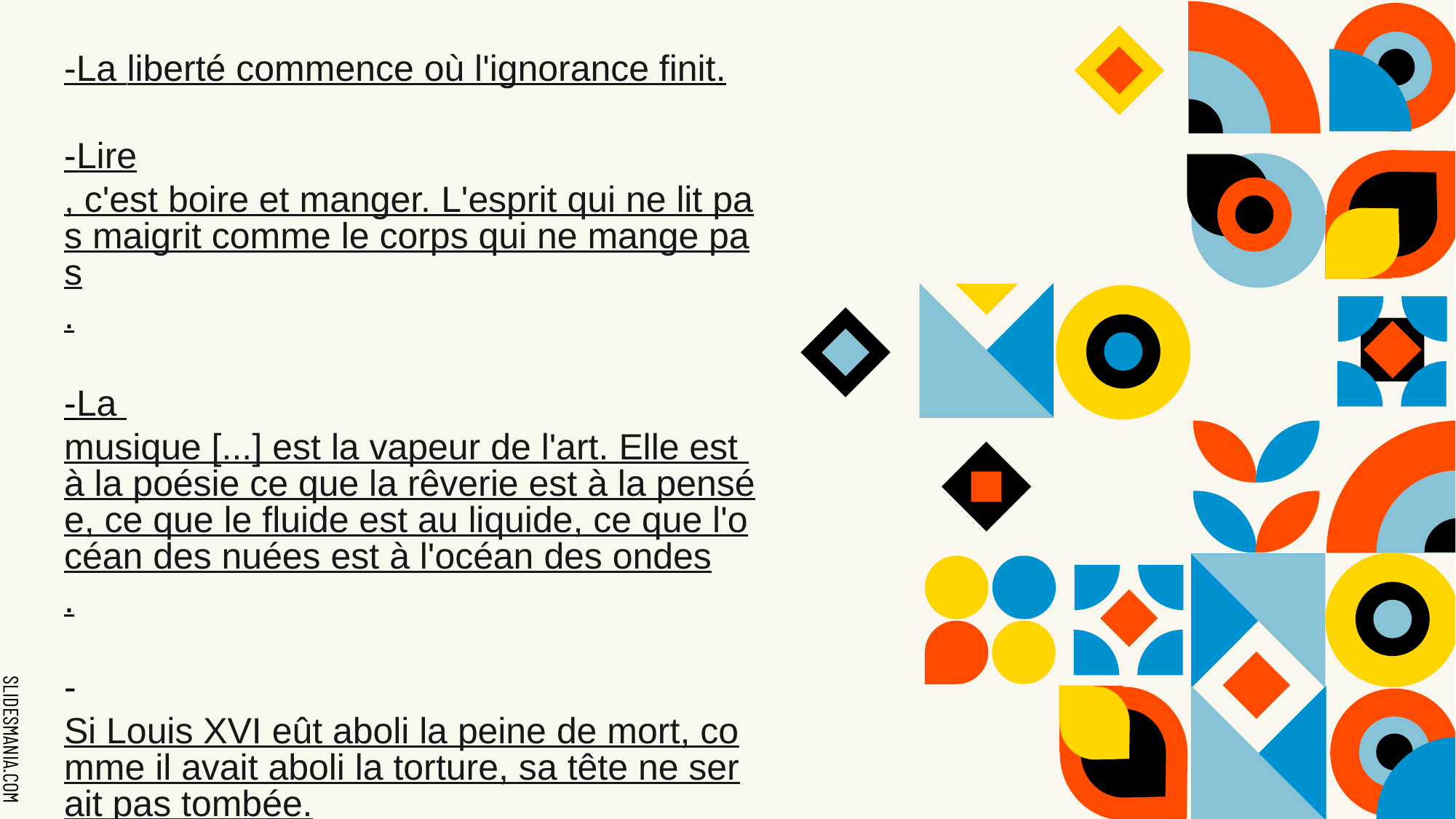

# -La liberté commence où l'ignorance finit. -Lire, c'est boire et manger. L'esprit qui ne lit pas maigrit comme le corps qui ne mange pas. -La musique [...] est la vapeur de l'art. Elle est à la poésie ce que la rêverie est à la pensée, ce que le fluide est au liquide, ce que l'océan des nuées est à l'océan des ondes. - Si Louis XVI eût aboli la peine de mort, comme il avait aboli la torture, sa tête ne serait pas tombée.